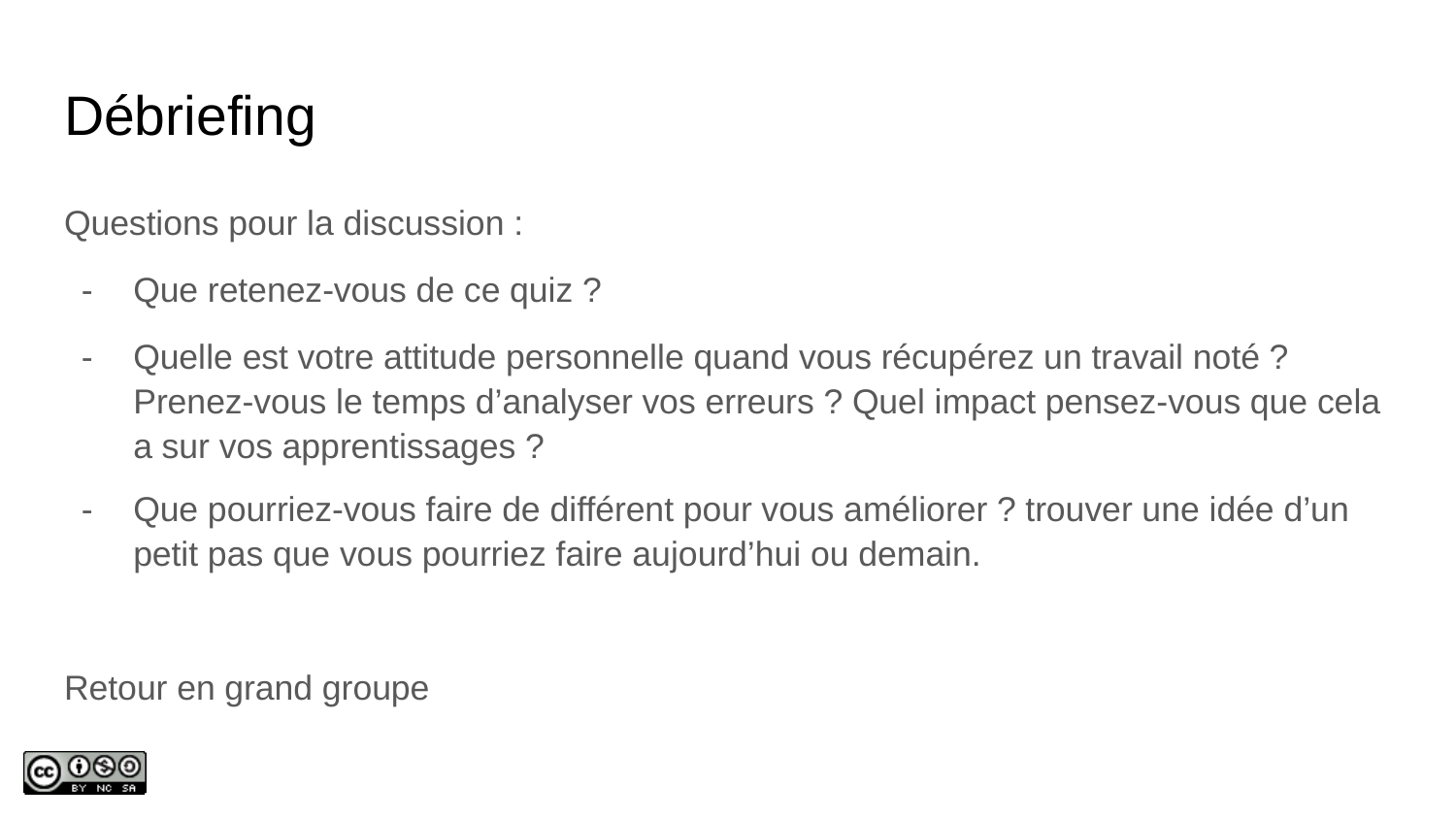

# Débriefing
Questions pour la discussion :
Que retenez-vous de ce quiz ?
Quelle est votre attitude personnelle quand vous récupérez un travail noté ? Prenez-vous le temps d’analyser vos erreurs ? Quel impact pensez-vous que cela a sur vos apprentissages ?
Que pourriez-vous faire de différent pour vous améliorer ? trouver une idée d’un petit pas que vous pourriez faire aujourd’hui ou demain.

Retour en grand groupe